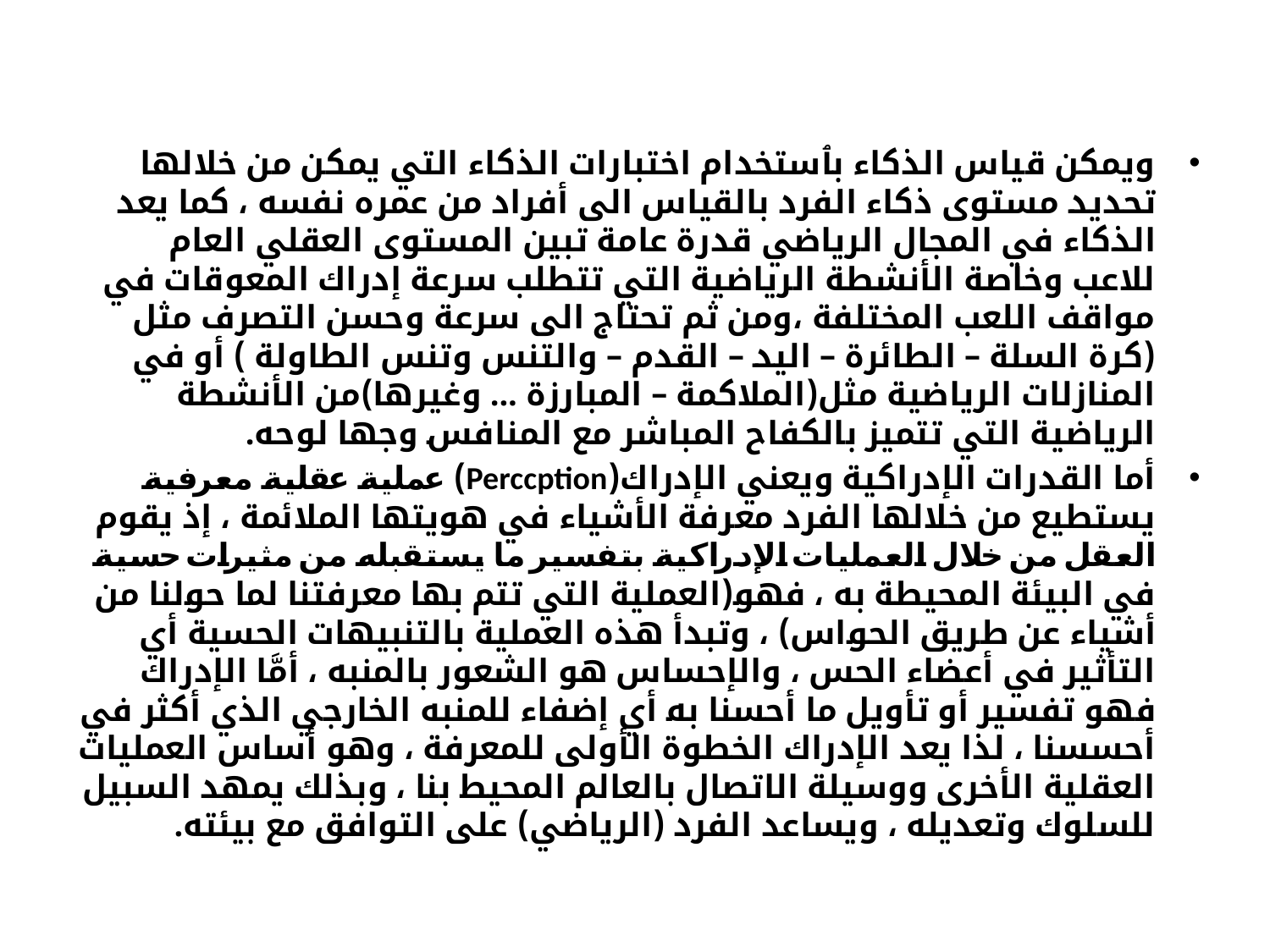

ويمكن قياس الذكاء بٱستخدام اختبارات الذكاء التي يمكن من خلالها تحديد مستوى ذكاء الفرد بالقياس الى أفراد من عمره نفسه ، كما يعد الذكاء في المجال الرياضي قدرة عامة تبين المستوى العقلي العام للاعب وخاصة الأنشطة الرياضية التي تتطلب سرعة إدراك المعوقات في مواقف اللعب المختلفة ،ومن ثم تحتاج الى سرعة وحسن التصرف مثل (كرة السلة – الطائرة – اليد – القدم – والتنس وتنس الطاولة ) أو في المنازلات الرياضية مثل(الملاكمة – المبارزة ... وغيرها)من الأنشطة الرياضية التي تتميز بالكفاح المباشر مع المنافس وجها لوحه.
أما القدرات الإدراكية ويعني الإدراك(Perccption) عملية عقلية معرفية يستطيع من خلالها الفرد معرفة الأشياء في هويتها الملائمة ، إذ يقوم العقل من خلال العمليات الإدراكية بتفسير ما يستقبله من مثيرات حسية في البيئة المحيطة به ، فهو(العملية التي تتم بها معرفتنا لما حولنا من أشياء عن طريق الحواس) ، وتبدأ هذه العملية بالتنبيهات الحسية أي التأثير في أعضاء الحس ، والإحساس هو الشعور بالمنبه ، أمَّا الإدراك فهو تفسير أو تأويل ما أحسنا به أي إضفاء للمنبه الخارجي الذي أكثر في أحسسنا ، لذا يعد الإدراك الخطوة الأولى للمعرفة ، وهو أساس العمليات العقلية الأخرى ووسيلة الاتصال بالعالم المحيط بنا ، وبذلك يمهد السبيل للسلوك وتعديله ، ويساعد الفرد (الرياضي) على التوافق مع بيئته.